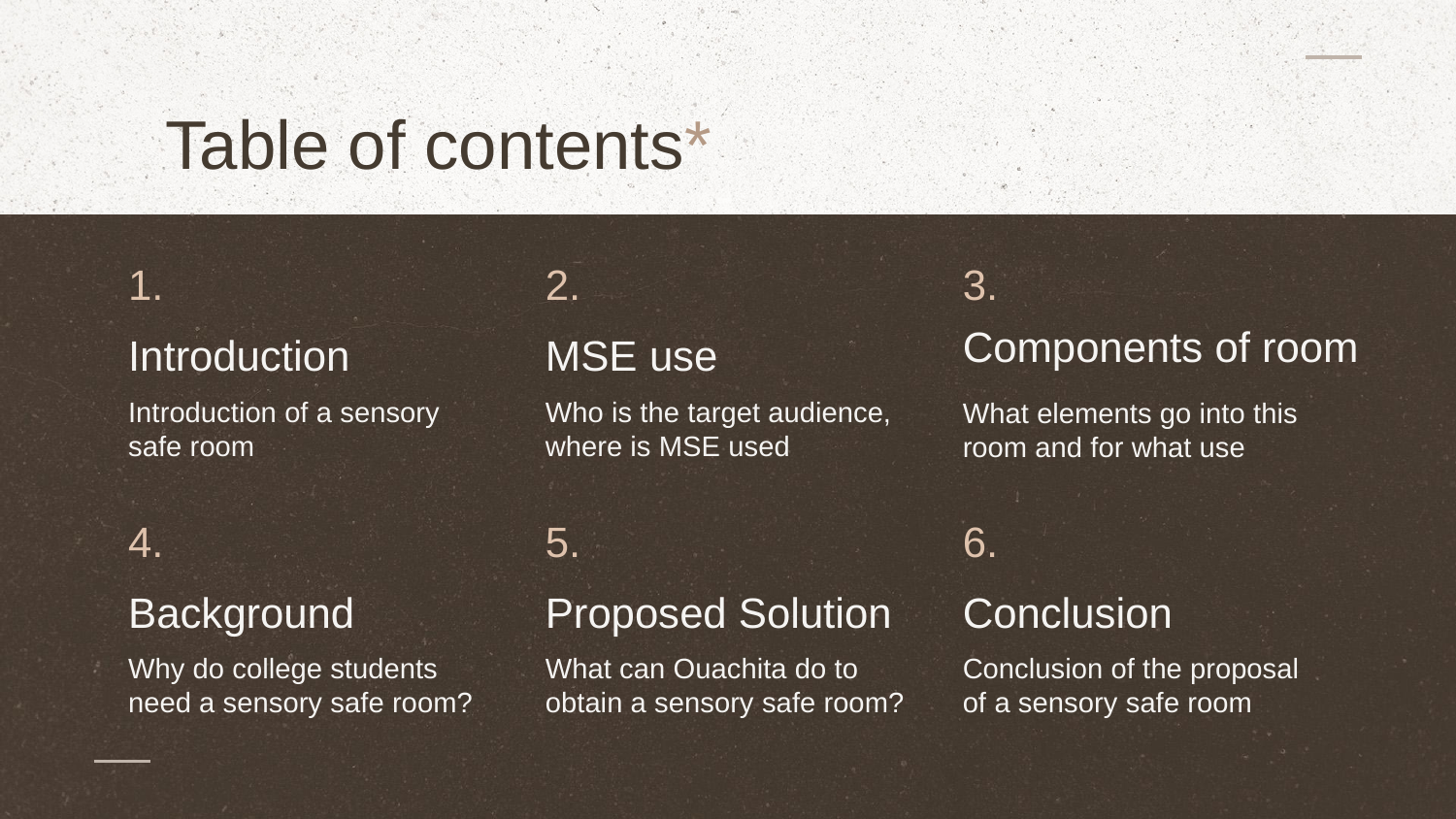

# Table of contents*
1.
2.
3.
Components of room
Introduction
MSE use
Introduction of a sensory safe room
Who is the target audience, where is MSE used
What elements go into this room and for what use
4.
5.
6.
Conclusion
Background
Proposed Solution
Why do college students need a sensory safe room?
What can Ouachita do to obtain a sensory safe room?
Conclusion of the proposal of a sensory safe room